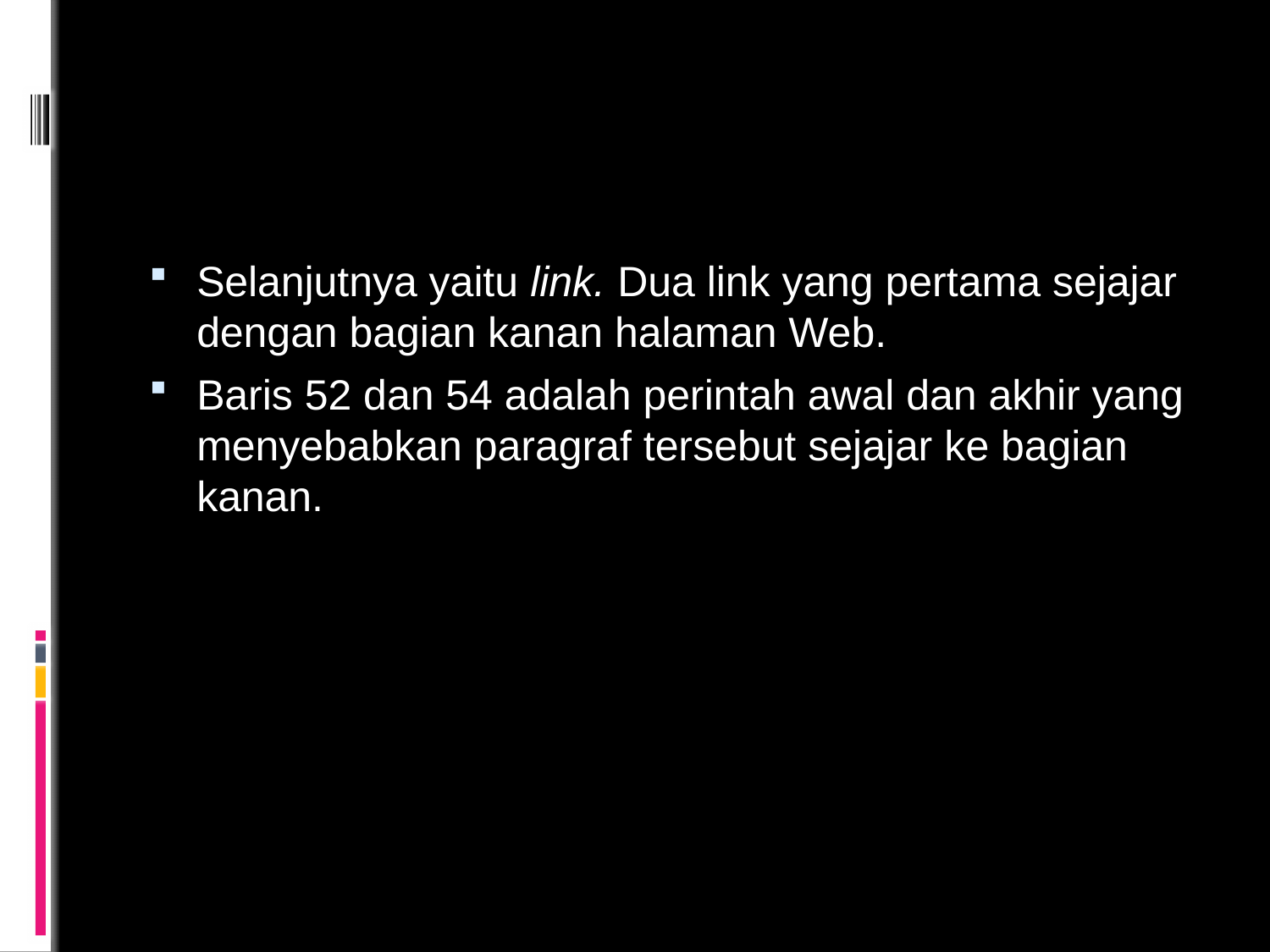

Selanjutnya yaitu link. Dua link yang pertama sejajar dengan bagian kanan halaman Web.
Baris 52 dan 54 adalah perintah awal dan akhir yang menyebabkan paragraf tersebut sejajar ke bagian kanan.